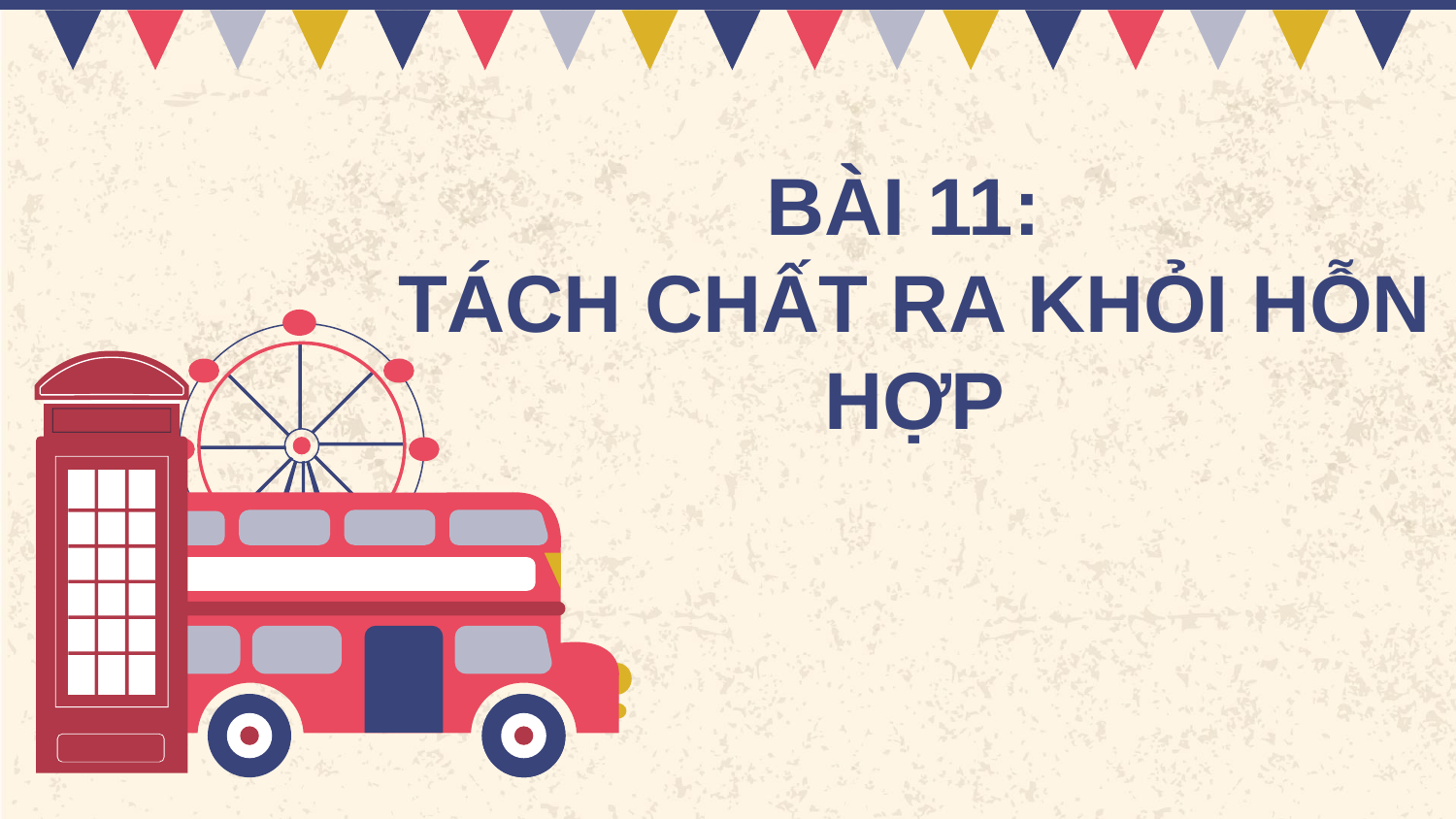

# BÀI 11: TÁCH CHẤT RA KHỎI HỖN HỢP